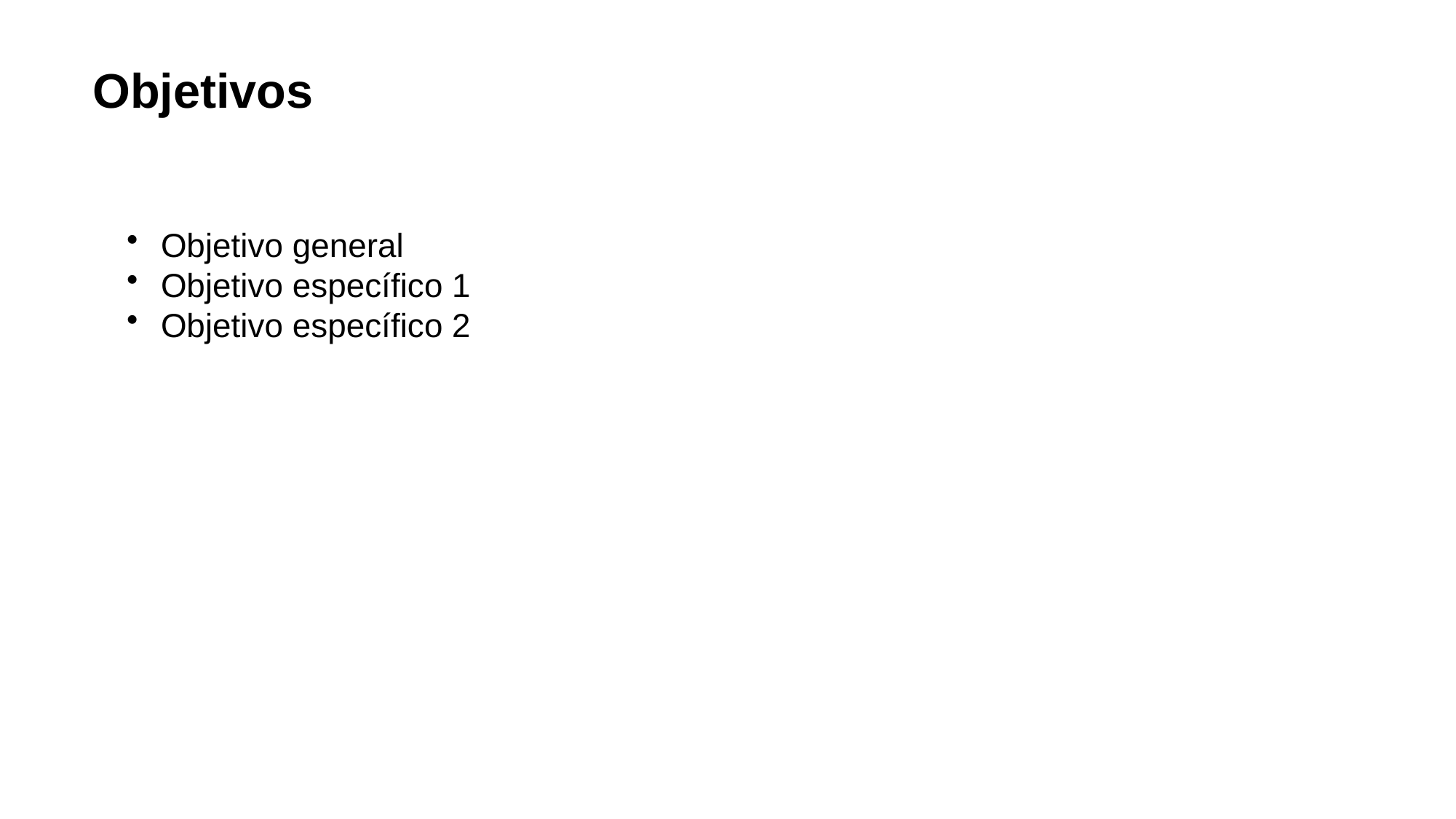

Objetivos
Objetivo general
Objetivo específico 1
Objetivo específico 2